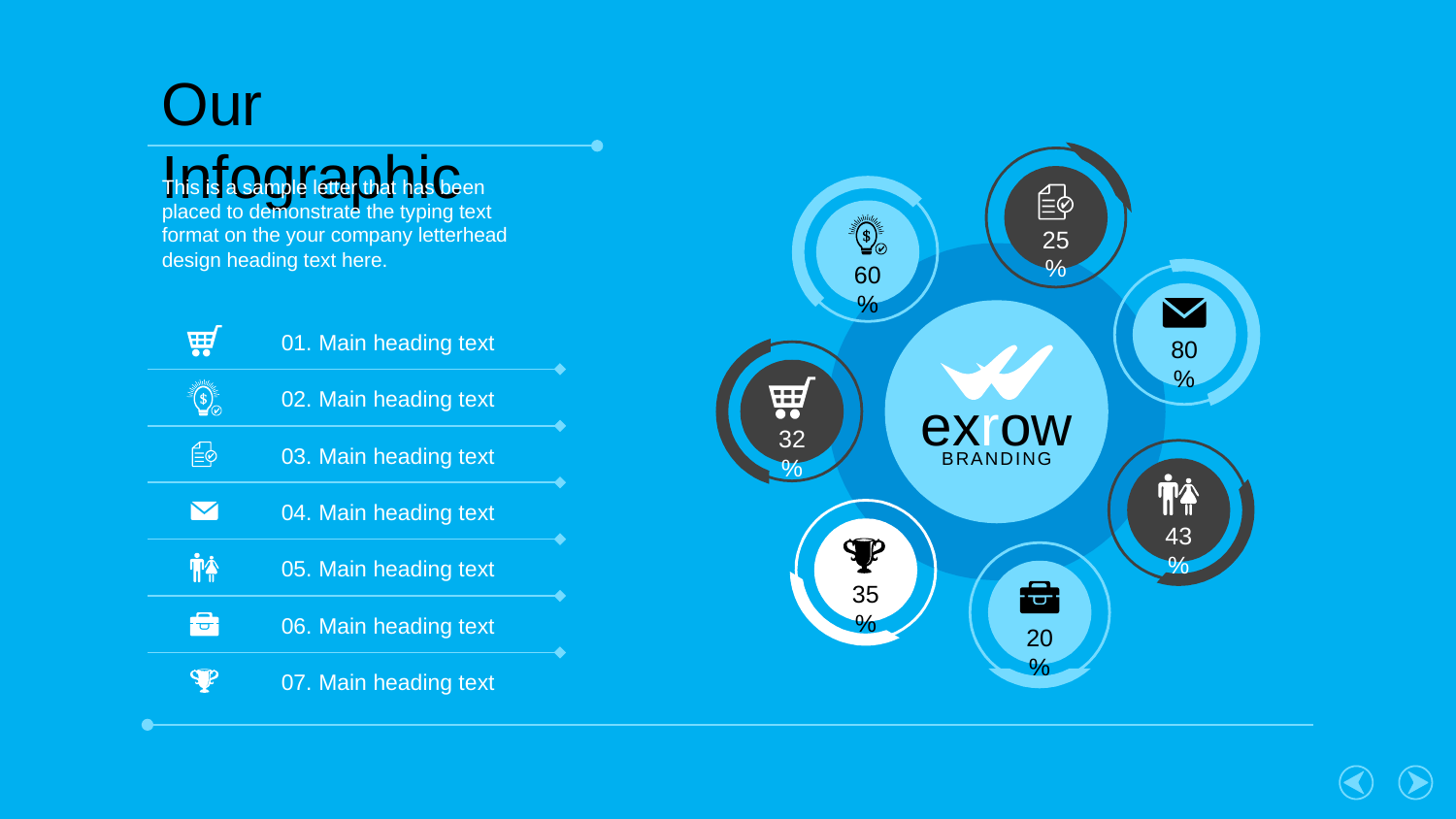

Our Infographic

This is a sample letter that has been placed to demonstrate the typing text format on the your company letterhead design heading text here.

25%

60%

01. Main heading text

80%

exrow
BRANDING

02. Main heading text

32%
03. Main heading text

04. Main heading text

43%

05. Main heading text

35%

06. Main heading text

20%
07. Main heading text